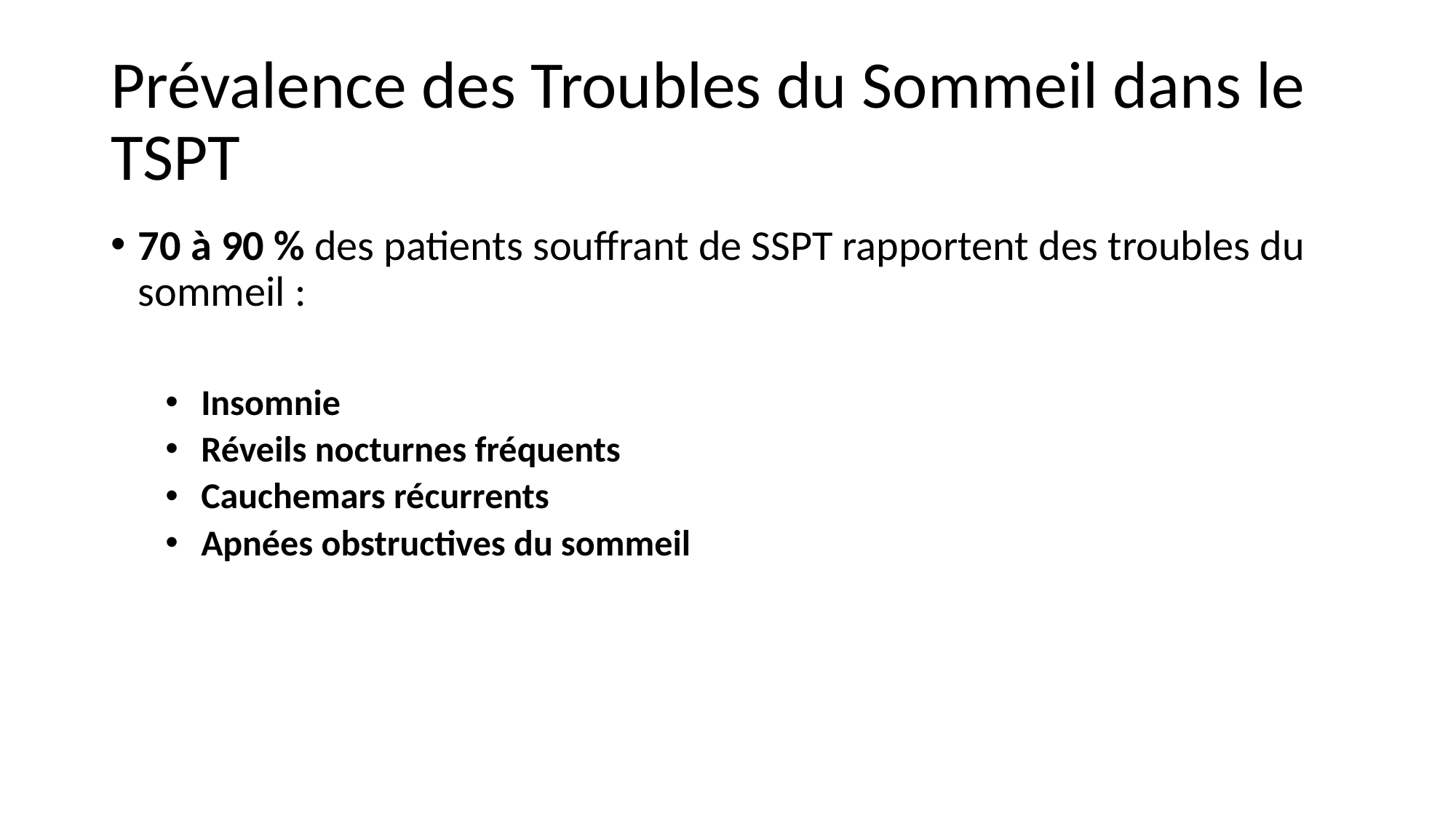

# Prévalence des Troubles du Sommeil dans le TSPT
70 à 90 % des patients souffrant de SSPT rapportent des troubles du sommeil :

 Insomnie
 Réveils nocturnes fréquents
 Cauchemars récurrents
 Apnées obstructives du sommeil